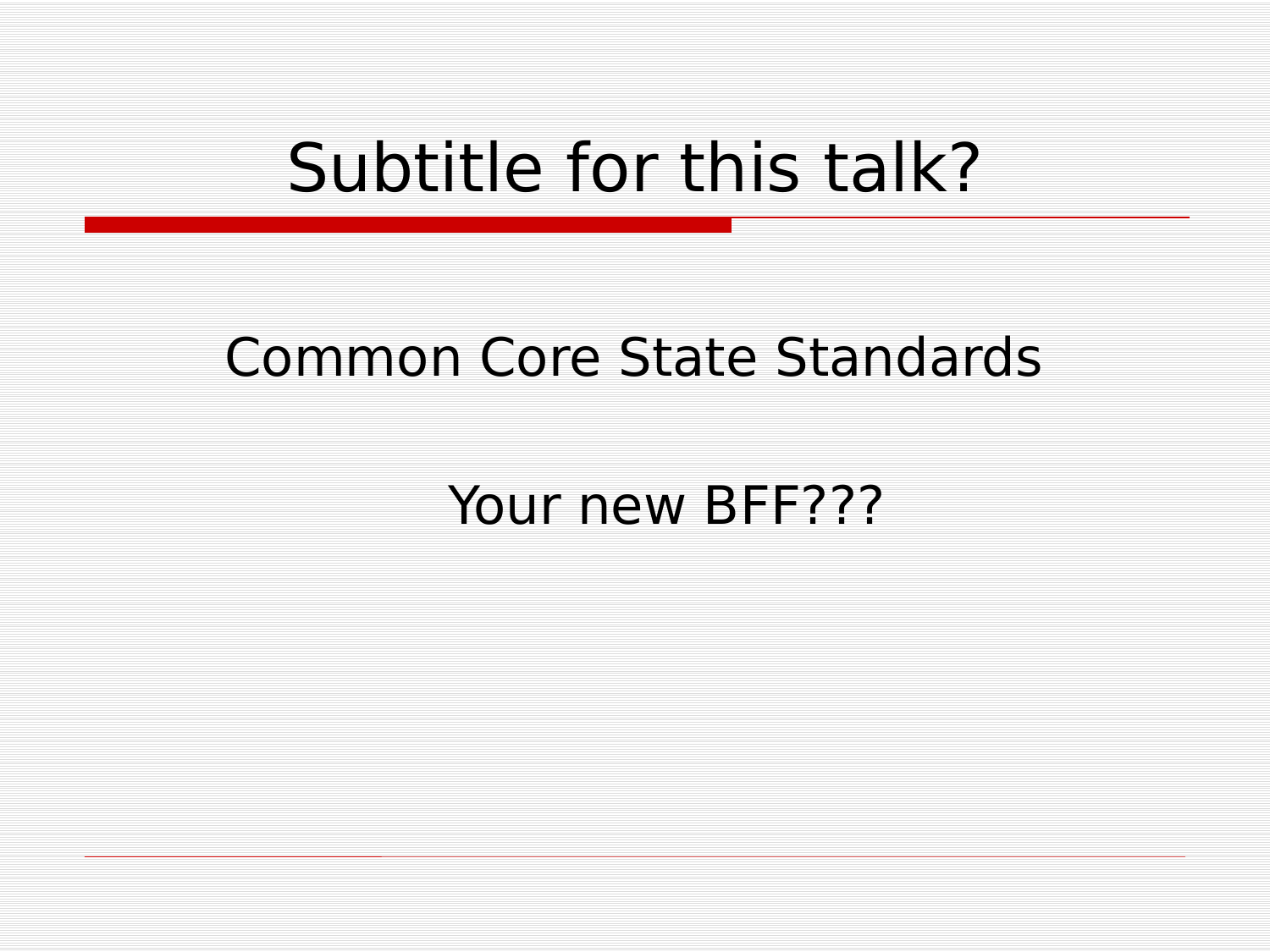

# Subtitle for this talk?

Common Core State Standards

	Your new BFF???